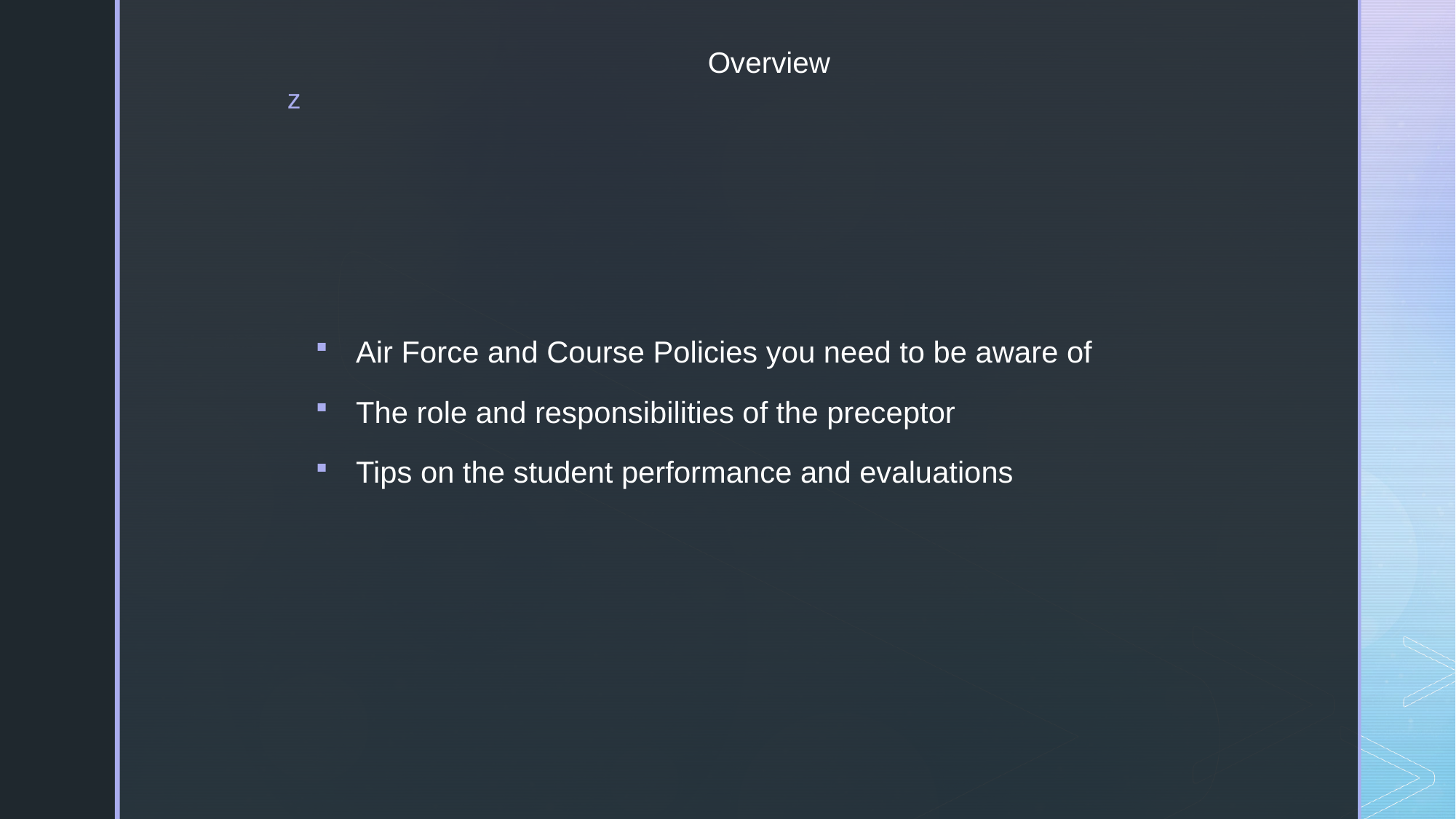

# Overview
Air Force and Course Policies you need to be aware of
The role and responsibilities of the preceptor
Tips on the student performance and evaluations